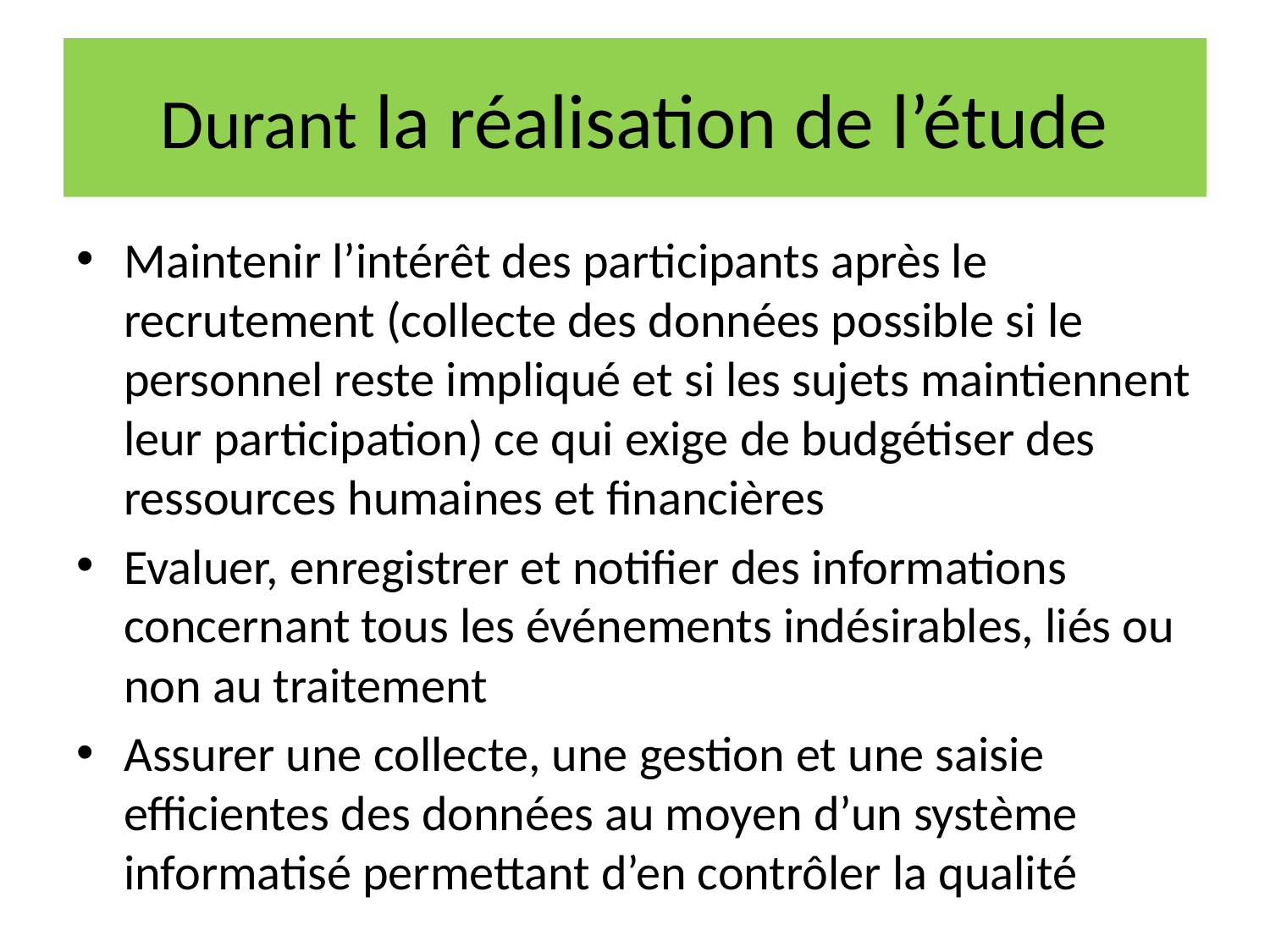

# Durant la réalisation de l’étude
Maintenir l’intérêt des participants après le recrutement (collecte des données possible si le personnel reste impliqué et si les sujets maintiennent leur participation) ce qui exige de budgétiser des ressources humaines et financières
Evaluer, enregistrer et notifier des informations concernant tous les événements indésirables, liés ou non au traitement
Assurer une collecte, une gestion et une saisie efficientes des données au moyen d’un système informatisé permettant d’en contrôler la qualité